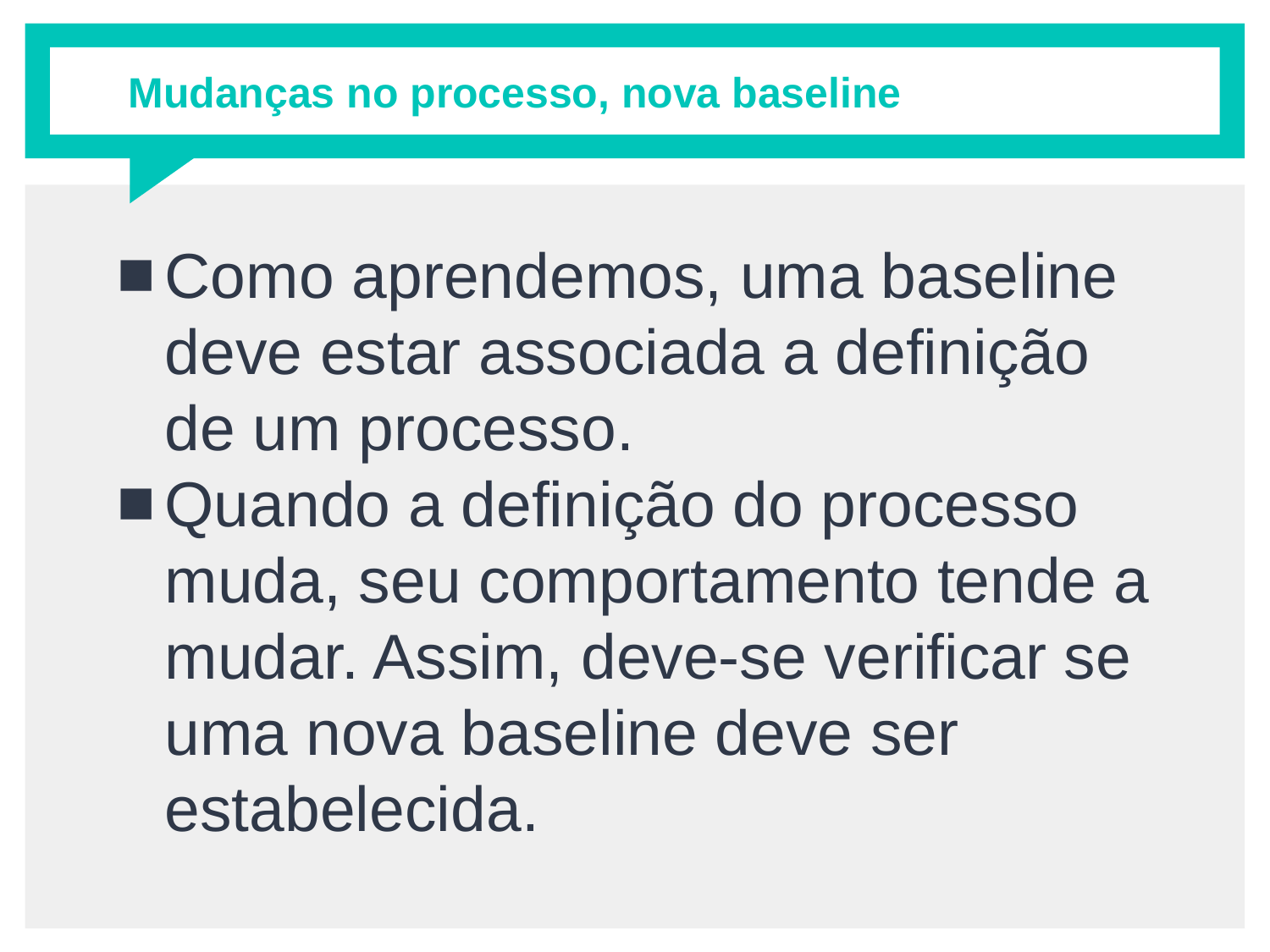

# Mudanças no processo, nova baseline
Como aprendemos, uma baseline deve estar associada a definição de um processo.
Quando a definição do processo muda, seu comportamento tende a mudar. Assim, deve-se verificar se uma nova baseline deve ser estabelecida.